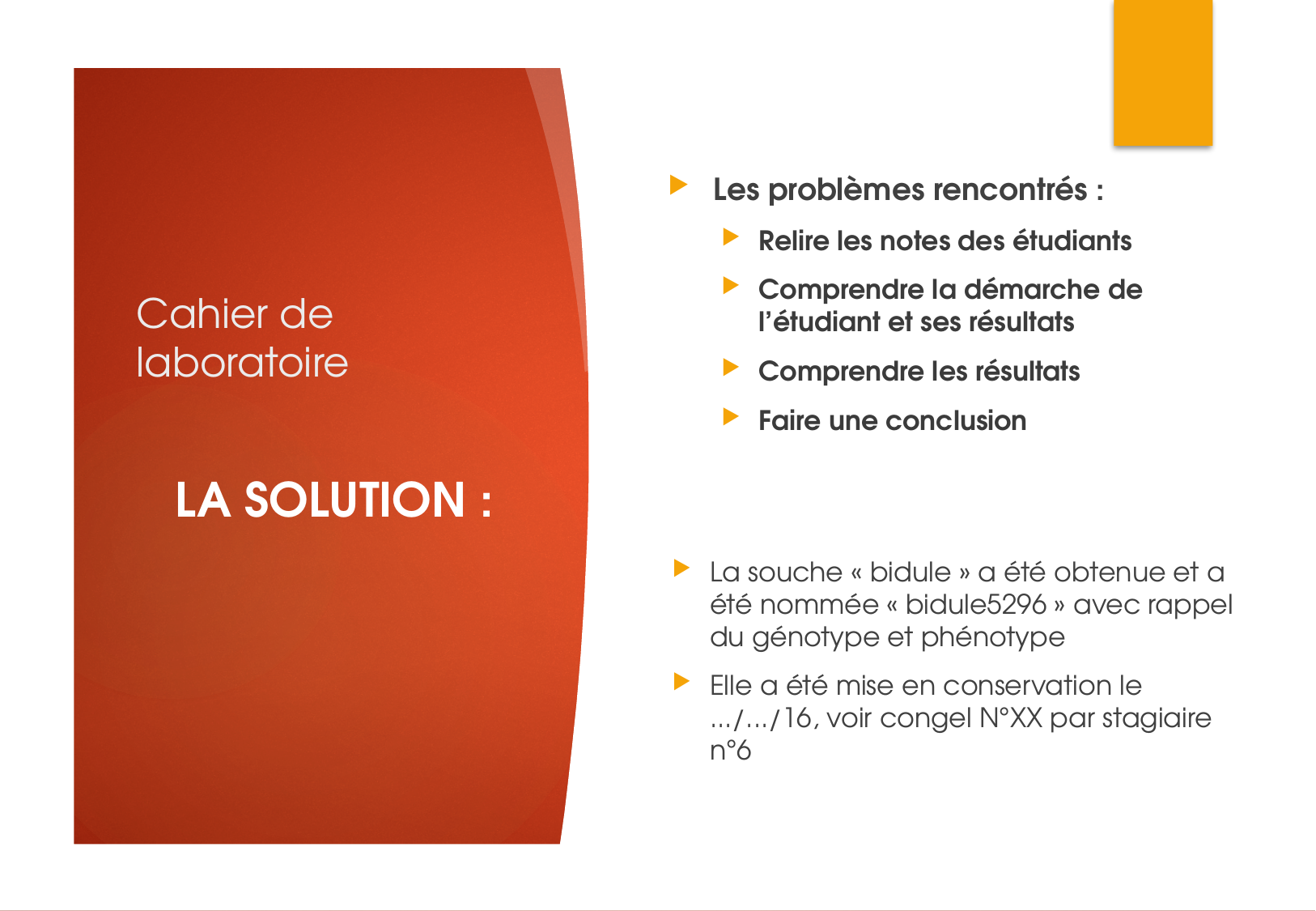

Les problèmes rencontrés :
Relire les notes des étudiants
Comprendre la démarche de l’étudiant et ses résultats
Comprendre les résultats
Faire une conclusion

# Cahier de laboratoire

LA SOLUTION :
La souche « bidule » a été obtenue et a été nommée « bidule5296 » avec rappel du génotype et phénotype
Elle a été mise en conservation le .../.../16, voir congel N°XX par stagiaire n°6